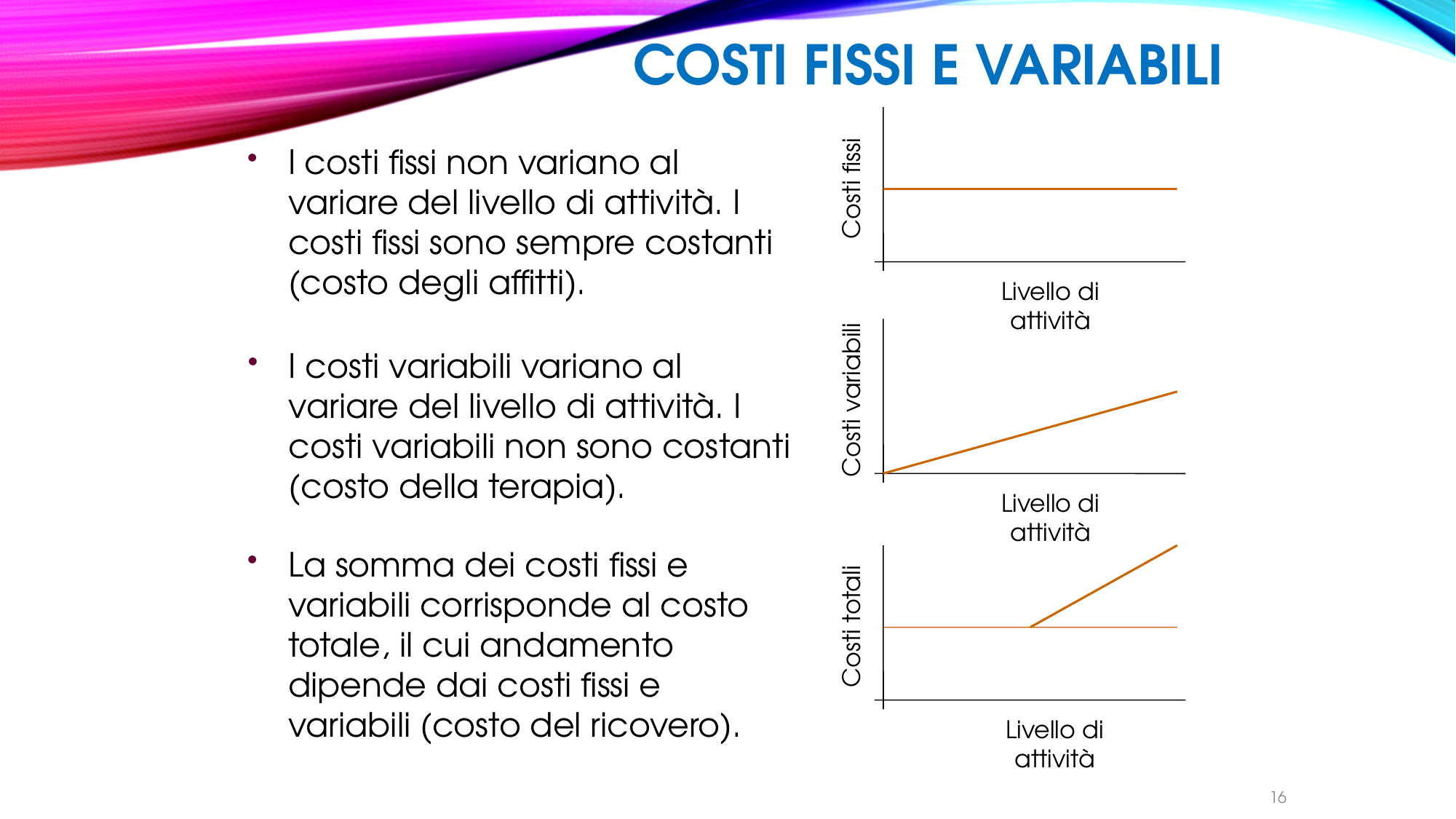

# Costi fissi e variabili

I costi fissi non variano al variare del livello di attività. I costi fissi sono sempre costanti (costo degli affitti).
Costi fissi

Livello di attività

I costi variabili variano al variare del livello di attività. I costi variabili non sono costanti (costo della terapia).
Costi variabili

Livello di attività
La somma dei costi fissi e variabili corrisponde al costo totale, il cui andamento dipende dai costi fissi e variabili (costo del ricovero).

Costi totali

Livello di attività
16